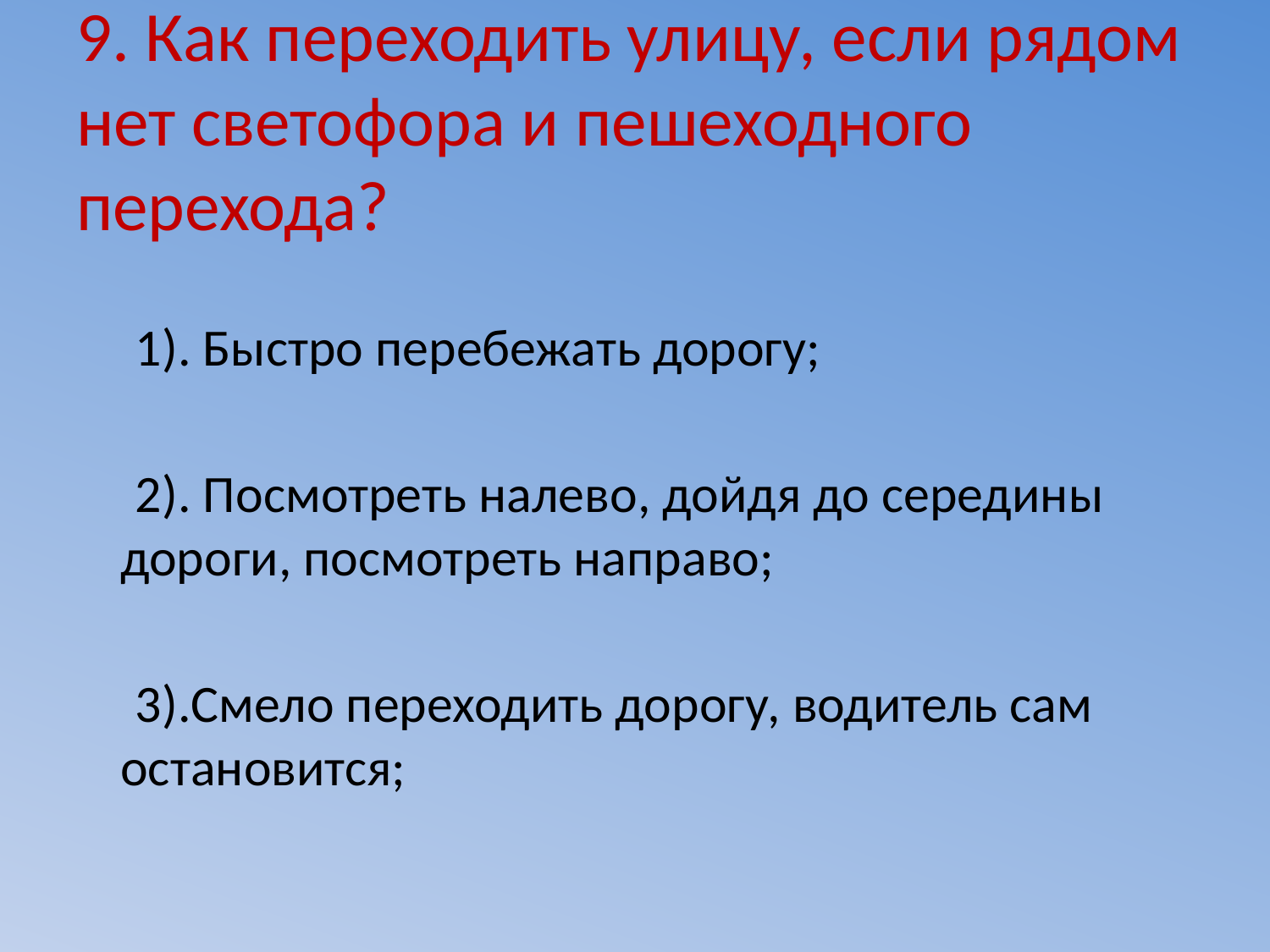

# 9. Как переходить улицу, если рядом нет светофора и пешеходного перехода?
     1). Быстро перебежать дорогу;

     2). Посмотреть налево, дойдя до середины дороги, посмотреть направо;

     3).Смело переходить дорогу, водитель сам остановится;